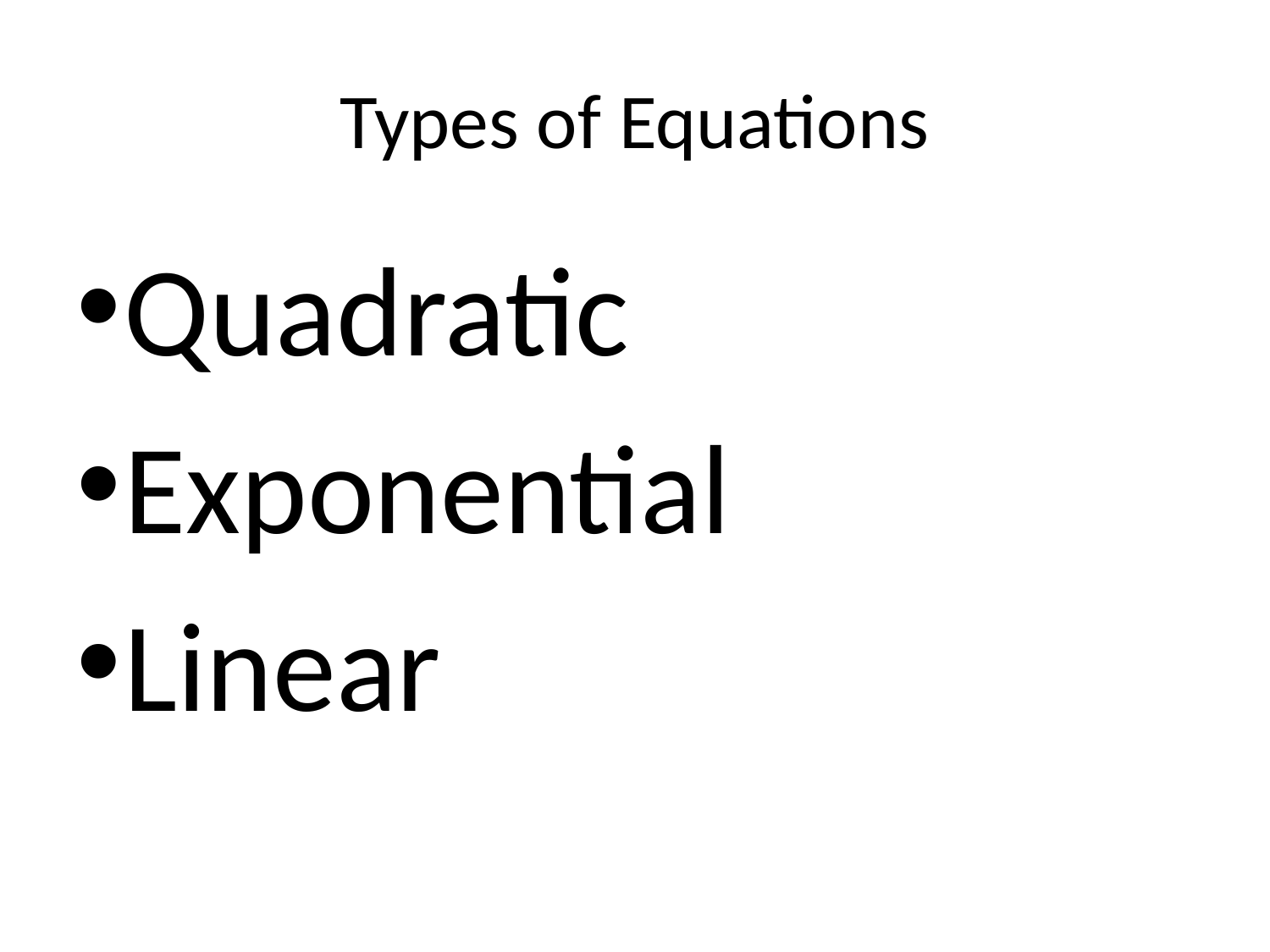

# Types of Equations
Quadratic
Exponential
Linear